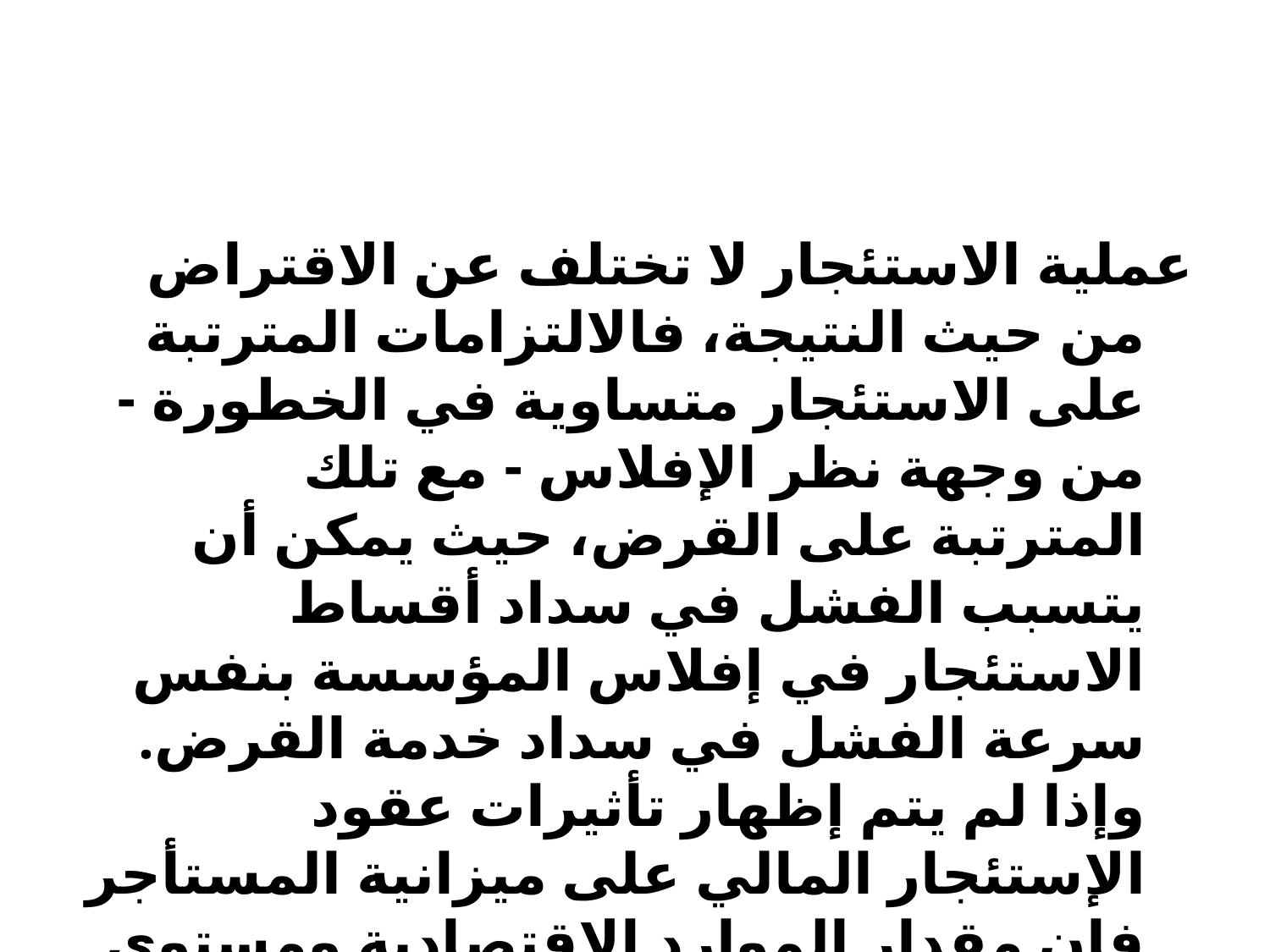

#
عملية الاستئجار لا تختلف عن الاقتراض من حيث النتيجة، فالالتزامات المترتبة على الاستئجار متساوية في الخطورة - من وجهة نظر الإفلاس - مع تلك المترتبة على القرض، حيث يمكن أن يتسبب الفشل في سداد أقساط الاستئجار في إفلاس المؤسسة بنفس سرعة الفشل في سداد خدمة القرض. وإذا لم يتم إظهار تأثيرات عقود الإستئجار المالي على ميزانية المستأجر فإن مقدار الموارد الاقتصادية ومستوى الالتزامات للمؤسسة تكون قد ظهرت بأقل مما يجب، وهو ما يؤدي إلى عدم دقة المعدلات والنسب المالية.